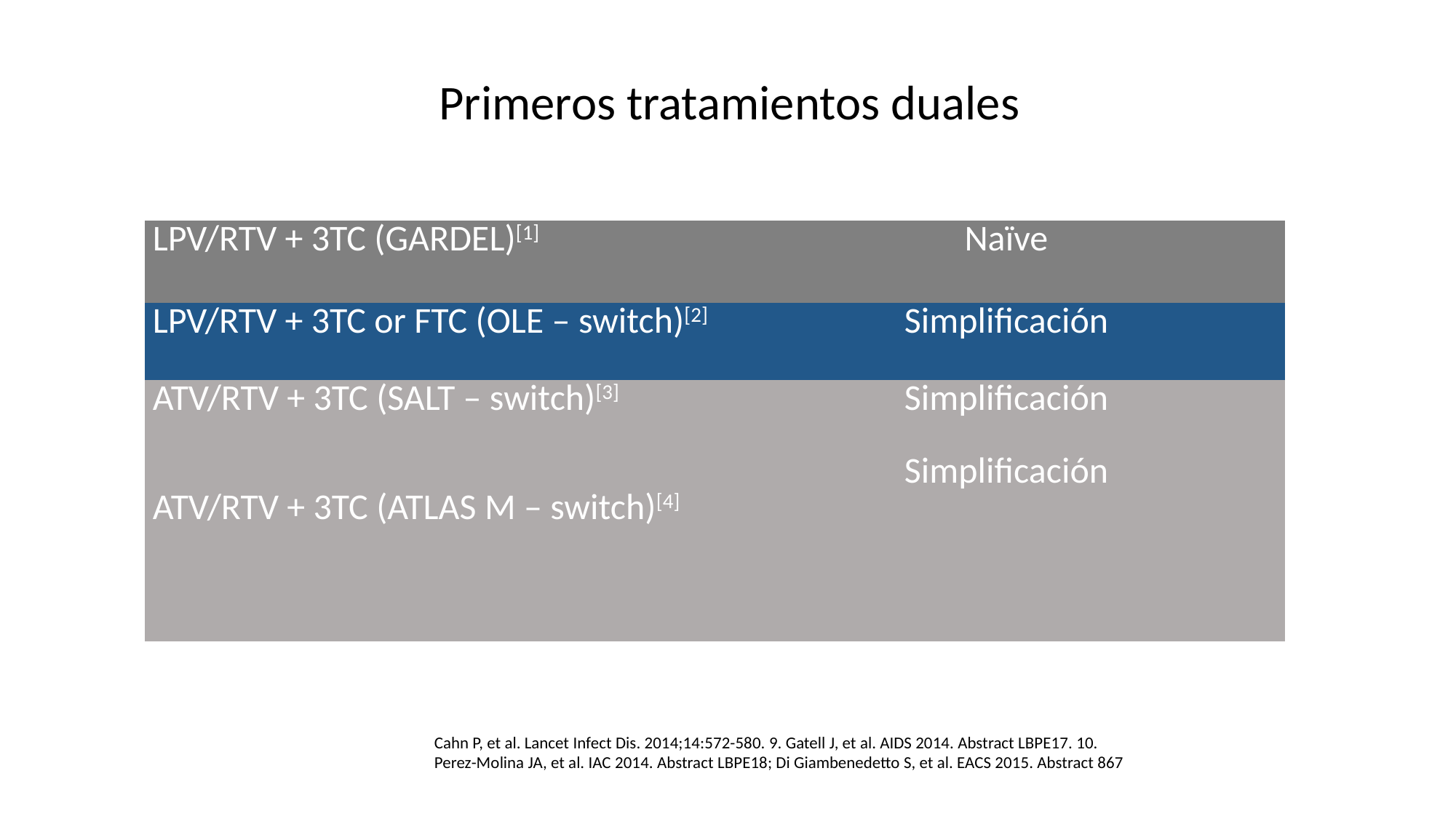

Primeros tratamientos duales
| LPV/RTV + 3TC (GARDEL)[1] | Naïve |
| --- | --- |
| LPV/RTV + 3TC or FTC (OLE – switch)[2] | Simplificación |
| ATV/RTV + 3TC (SALT – switch)[3] ATV/RTV + 3TC (ATLAS M – switch)[4] | Simplificación Simplificación |
Cahn P, et al. Lancet Infect Dis. 2014;14:572-580. 9. Gatell J, et al. AIDS 2014. Abstract LBPE17. 10. Perez-Molina JA, et al. IAC 2014. Abstract LBPE18; Di Giambenedetto S, et al. EACS 2015. Abstract 867